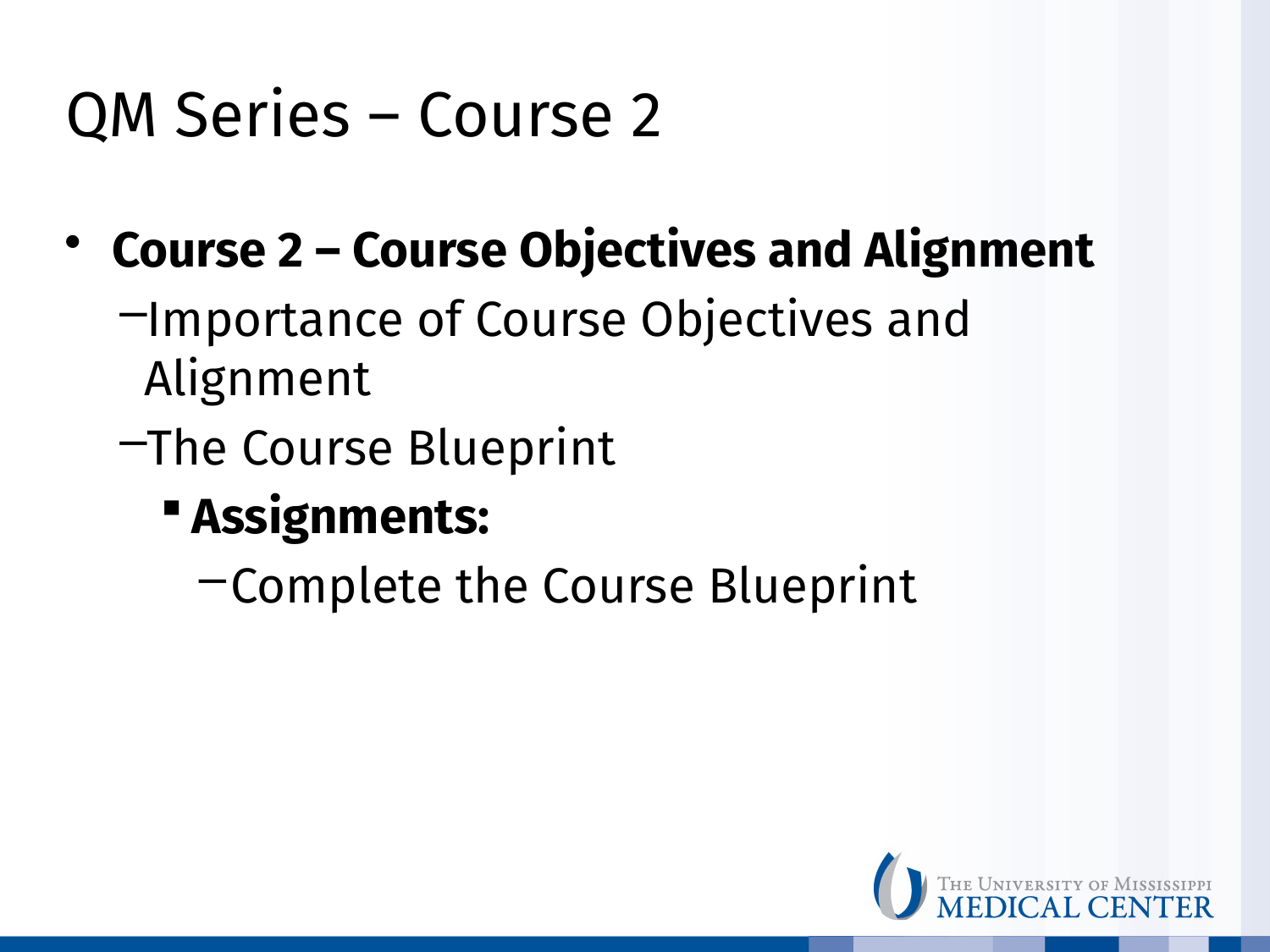

# QM Series – Course 2
Course 2 – Course Objectives and Alignment
Importance of Course Objectives and Alignment
The Course Blueprint
Assignments:
Complete the Course Blueprint